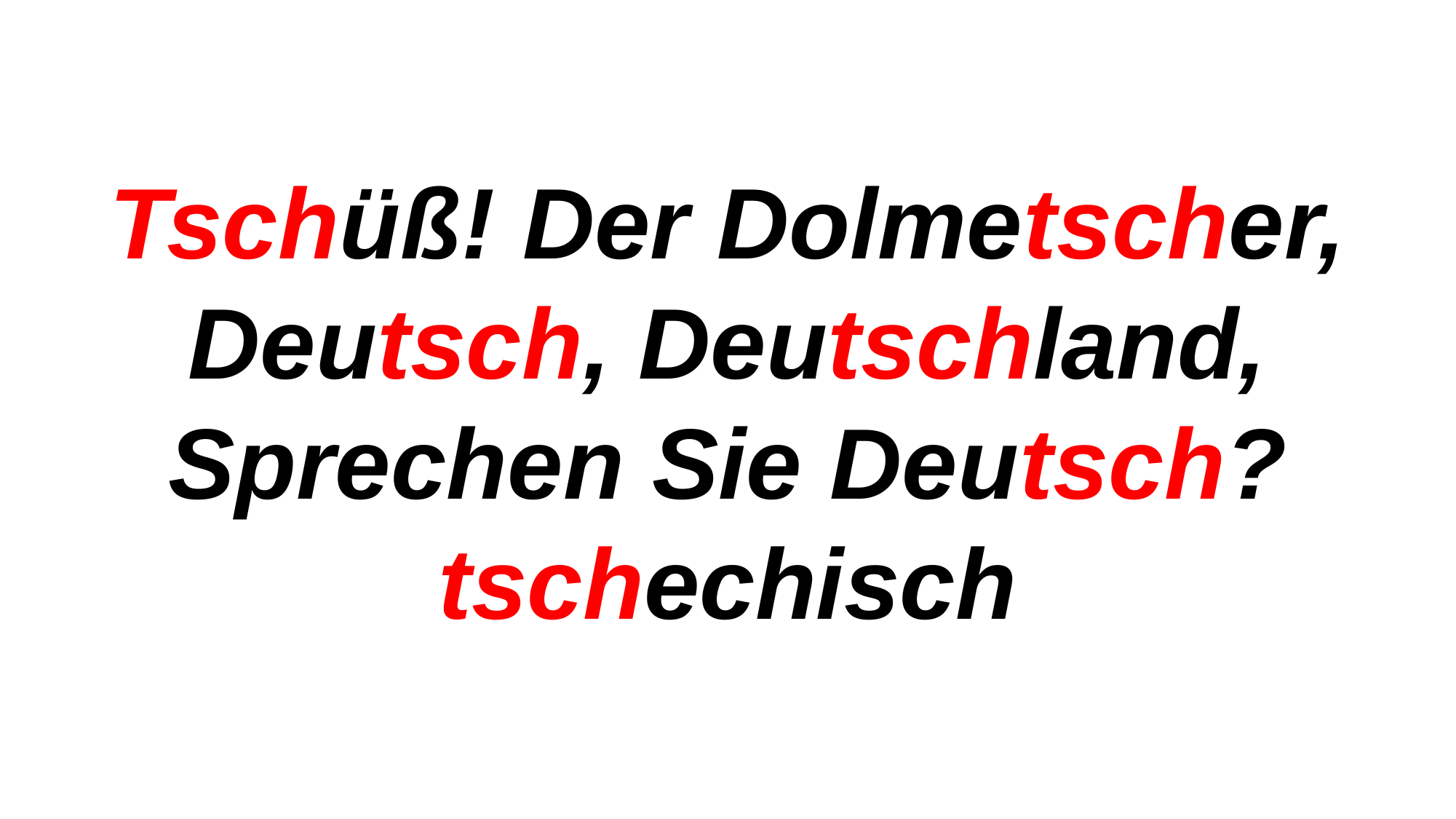

Tschüß! Der Dolmetscher, Deutsch, Deutschland, Sprechen Sie Deutsch? tschechisch